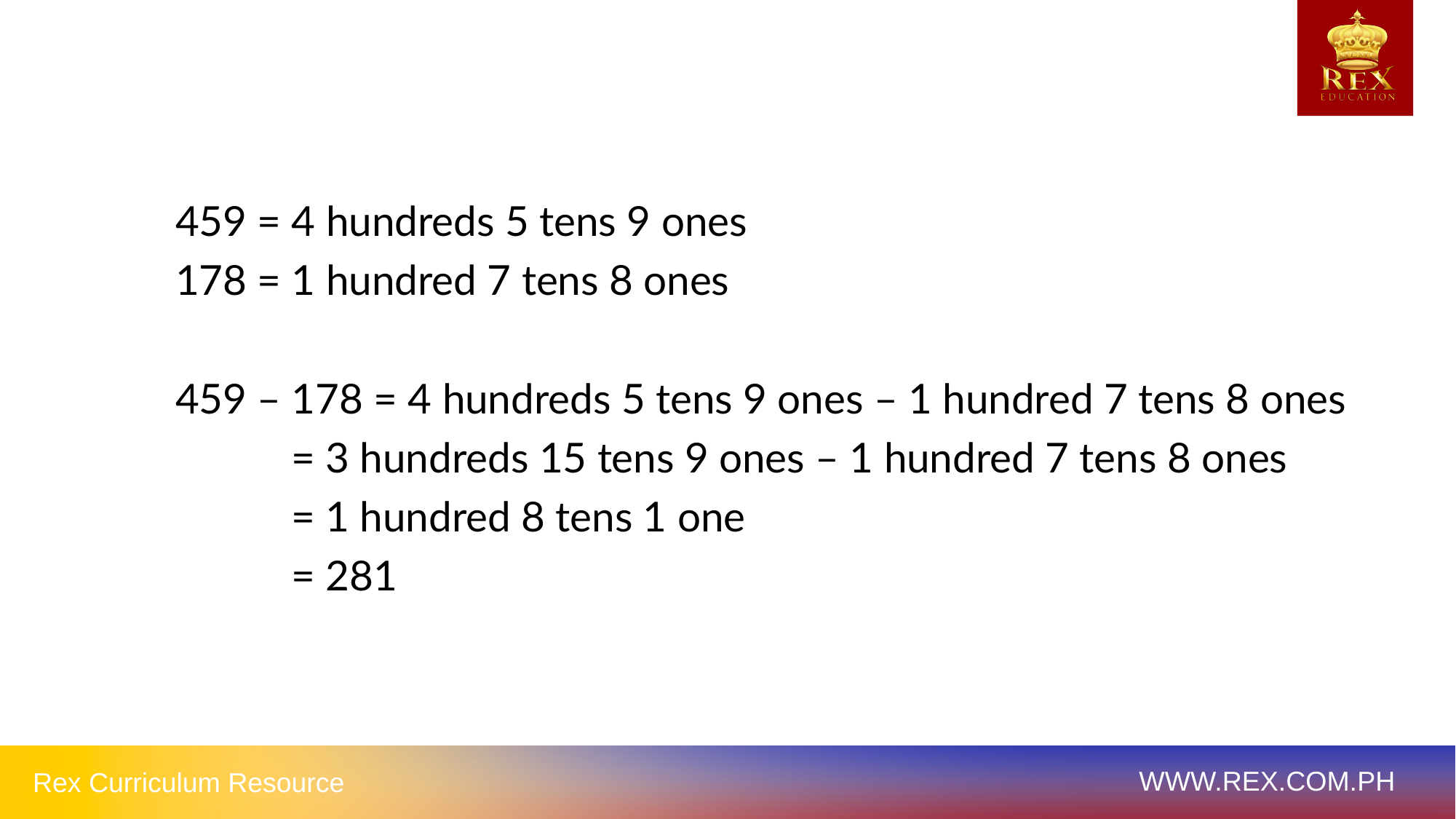

459 = 4 hundreds 5 tens 9 ones
	178 = 1 hundred 7 tens 8 ones

	459 – 178 = 4 hundreds 5 tens 9 ones – 1 hundred 7 tens 8 ones
		           = 3 hundreds 15 tens 9 ones – 1 hundred 7 tens 8 ones
		           = 1 hundred 8 tens 1 one
		           = 281